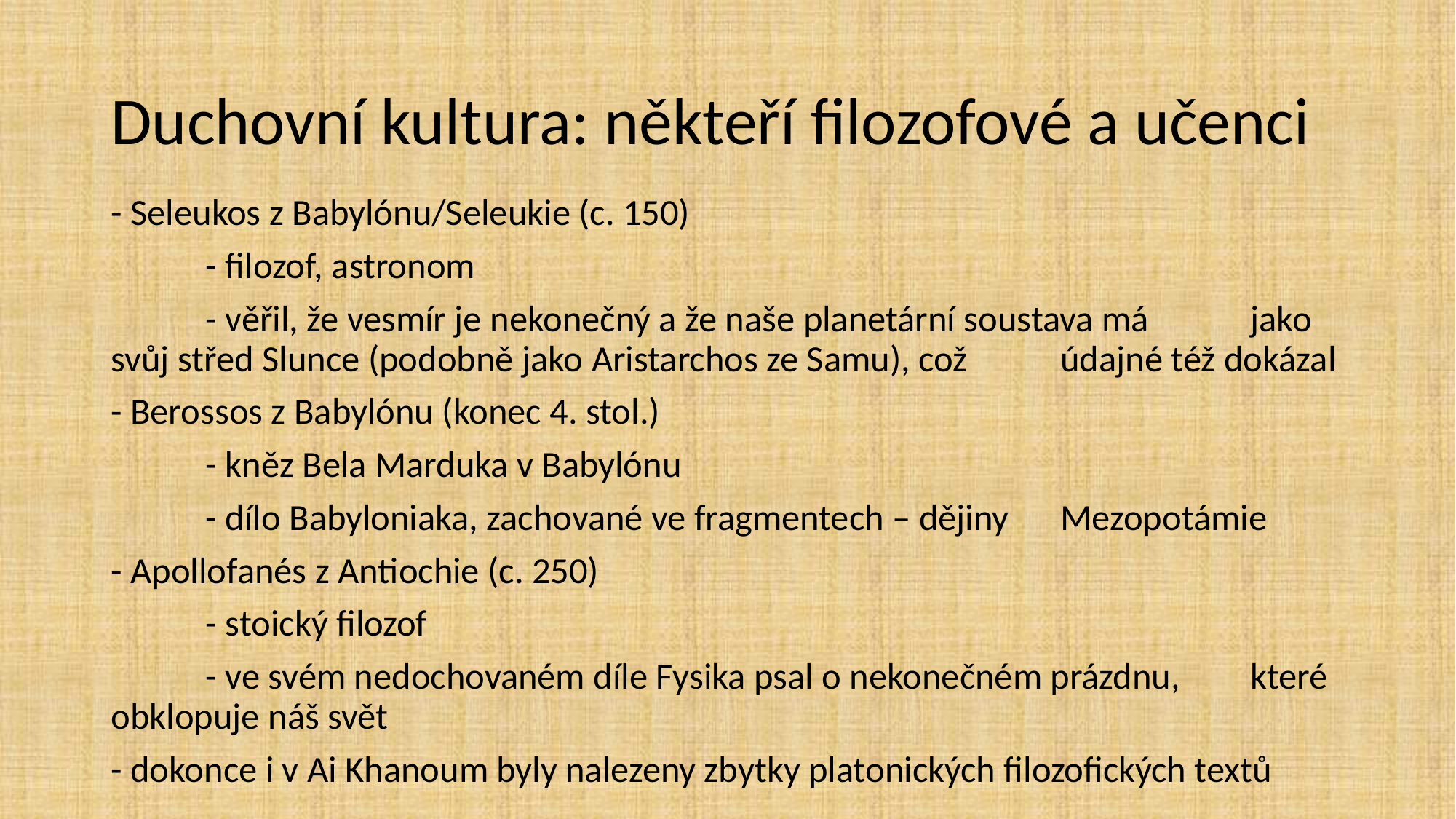

# Duchovní kultura: někteří filozofové a učenci
- Seleukos z Babylónu/Seleukie (c. 150)
	- filozof, astronom
	- věřil, že vesmír je nekonečný a že naše planetární soustava má 	jako svůj střed Slunce (podobně jako Aristarchos ze Samu), což 	údajné též dokázal
- Berossos z Babylónu (konec 4. stol.)
	- kněz Bela Marduka v Babylónu
	- dílo Babyloniaka, zachované ve fragmentech – dějiny 	Mezopotámie
- Apollofanés z Antiochie (c. 250)
	- stoický filozof
	- ve svém nedochovaném díle Fysika psal o nekonečném prázdnu, 	které obklopuje náš svět
- dokonce i v Ai Khanoum byly nalezeny zbytky platonických filozofických textů